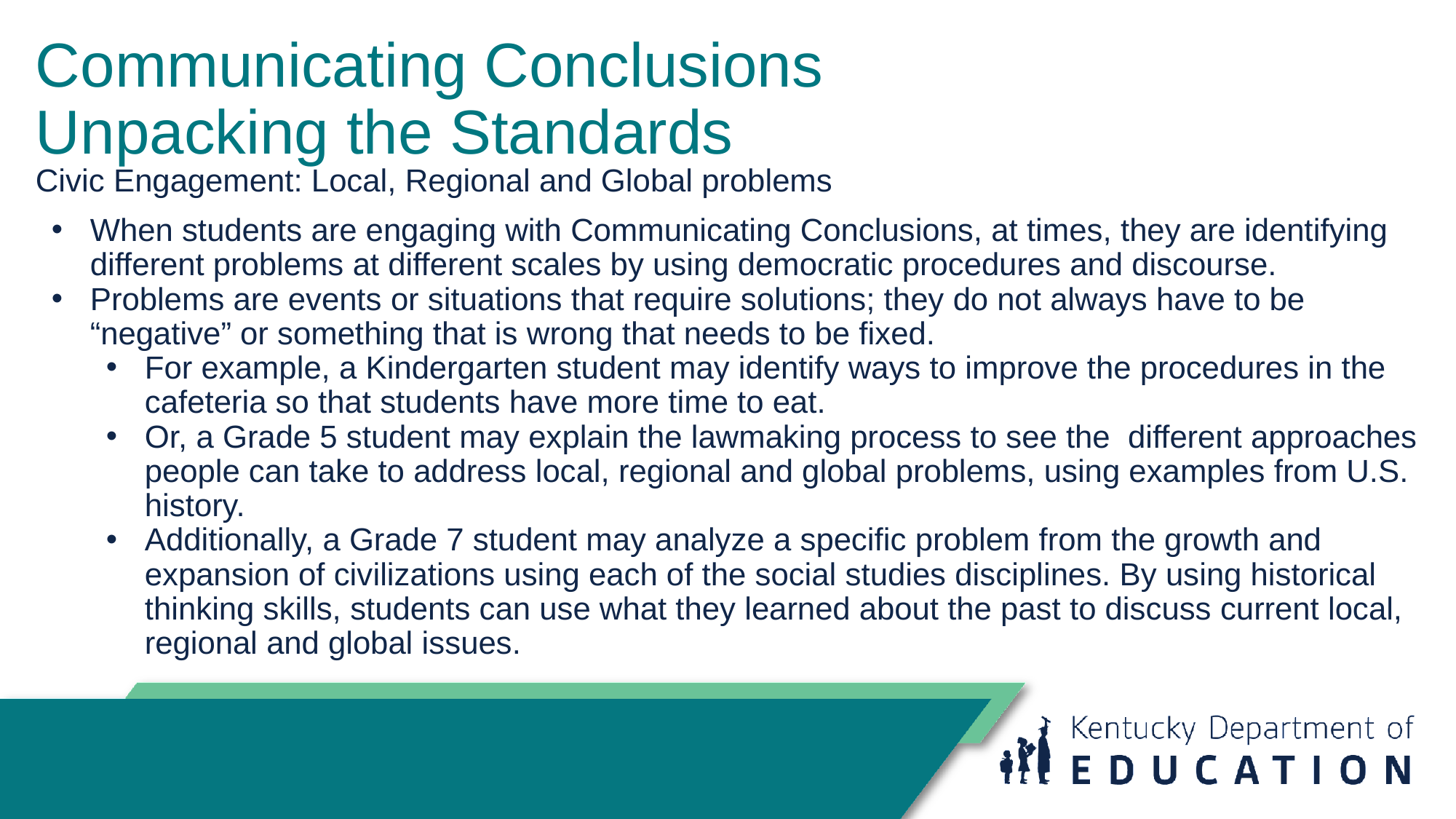

# Communicating Conclusions
Unpacking the Standards
Civic Engagement: Local, Regional and Global problems
When students are engaging with Communicating Conclusions, at times, they are identifying different problems at different scales by using democratic procedures and discourse.
Problems are events or situations that require solutions; they do not always have to be “negative” or something that is wrong that needs to be fixed.
For example, a Kindergarten student may identify ways to improve the procedures in the cafeteria so that students have more time to eat.
Or, a Grade 5 student may explain the lawmaking process to see the  different approaches people can take to address local, regional and global problems, using examples from U.S. history.
Additionally, a Grade 7 student may analyze a specific problem from the growth and expansion of civilizations using each of the social studies disciplines. By using historical thinking skills, students can use what they learned about the past to discuss current local, regional and global issues.